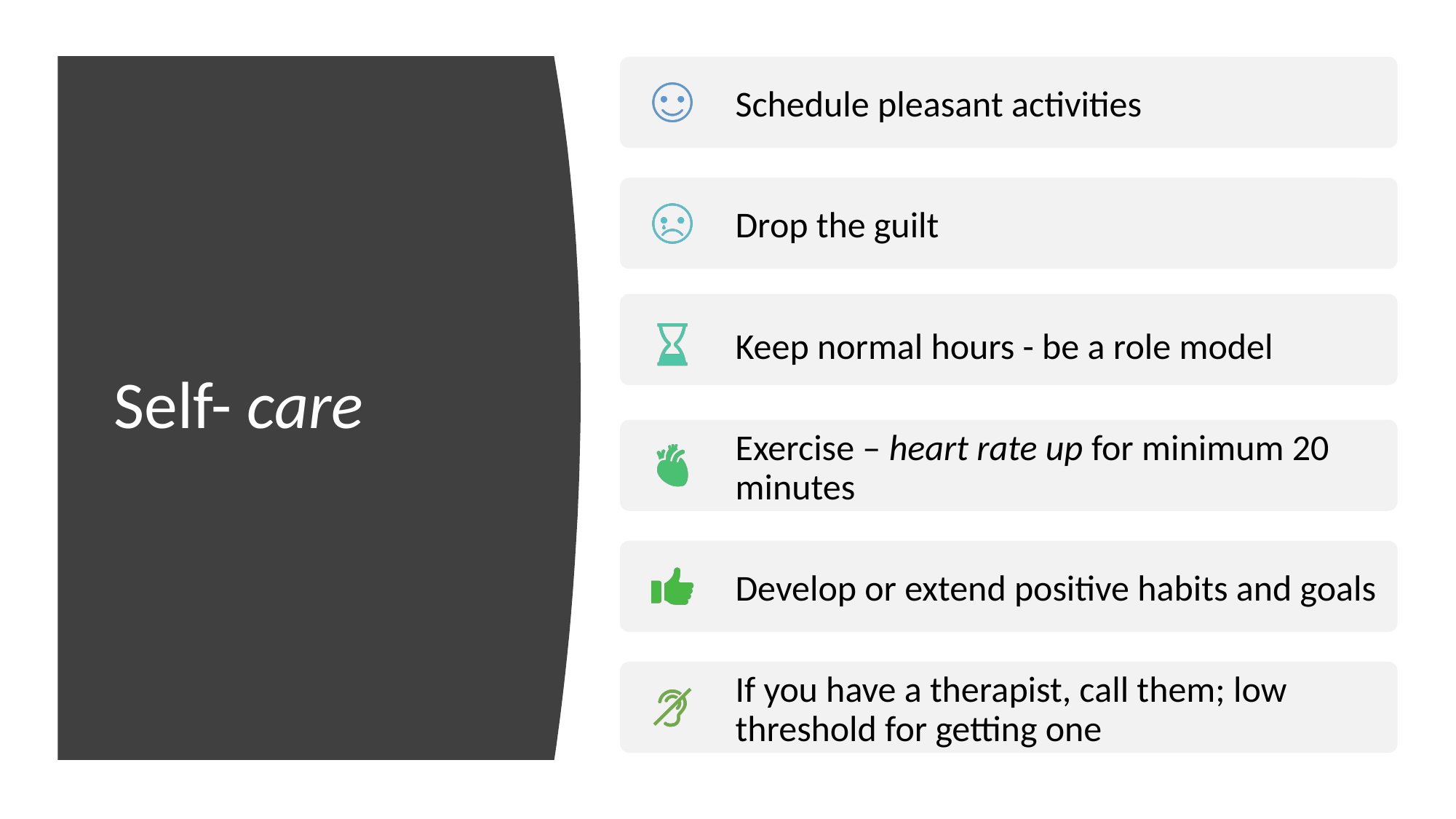

Schedule pleasant activities
Drop the guilt
Keep normal hours - be a role model
Exercise – heart rate up for minimum 20 minutes
Develop or extend positive habits and goals
If you have a therapist, call them; low threshold for getting one

# Self- care